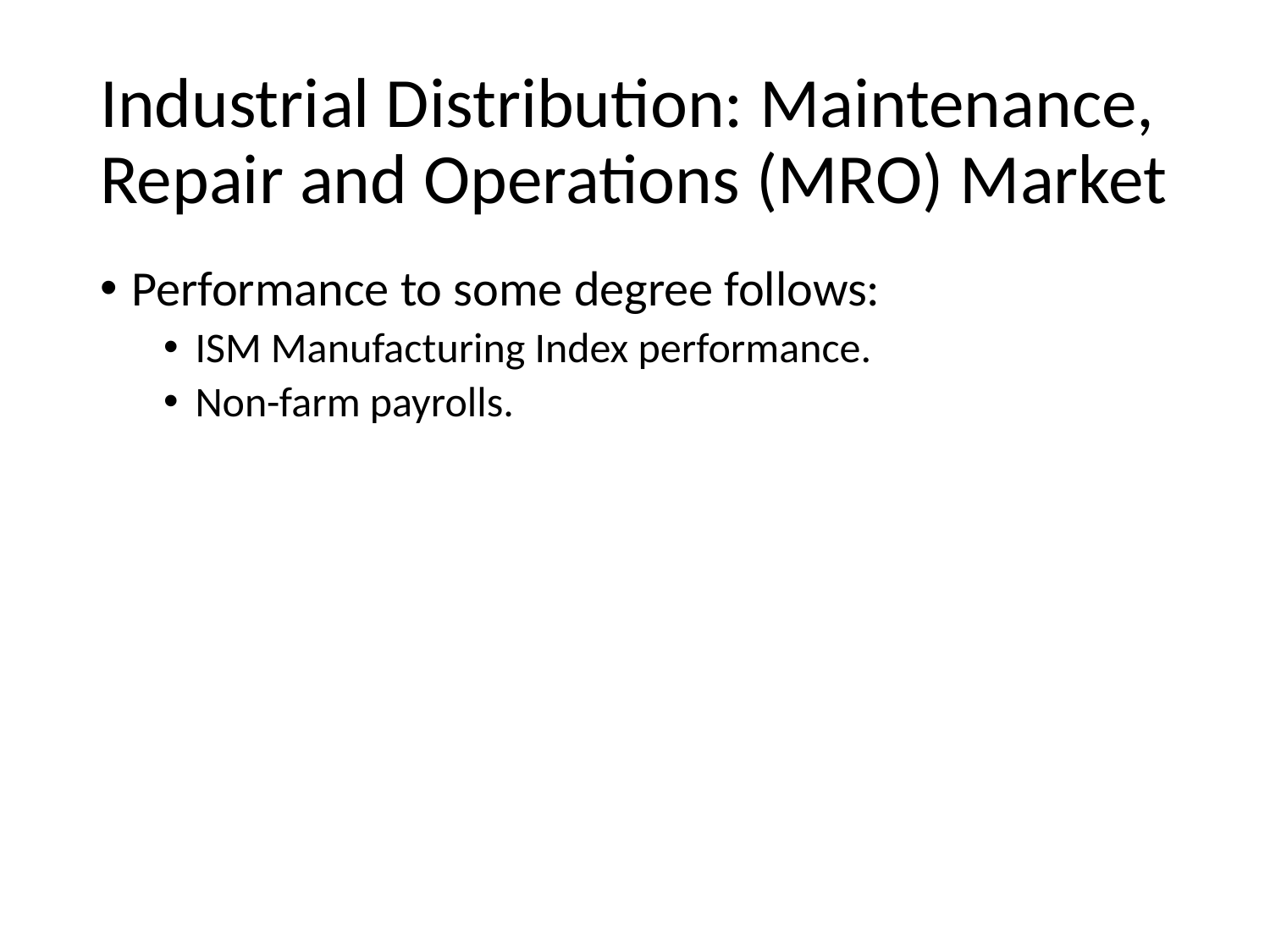

# Industrial Distribution: Maintenance, Repair and Operations (MRO) Market
Performance to some degree follows:
ISM Manufacturing Index performance.
Non-farm payrolls.